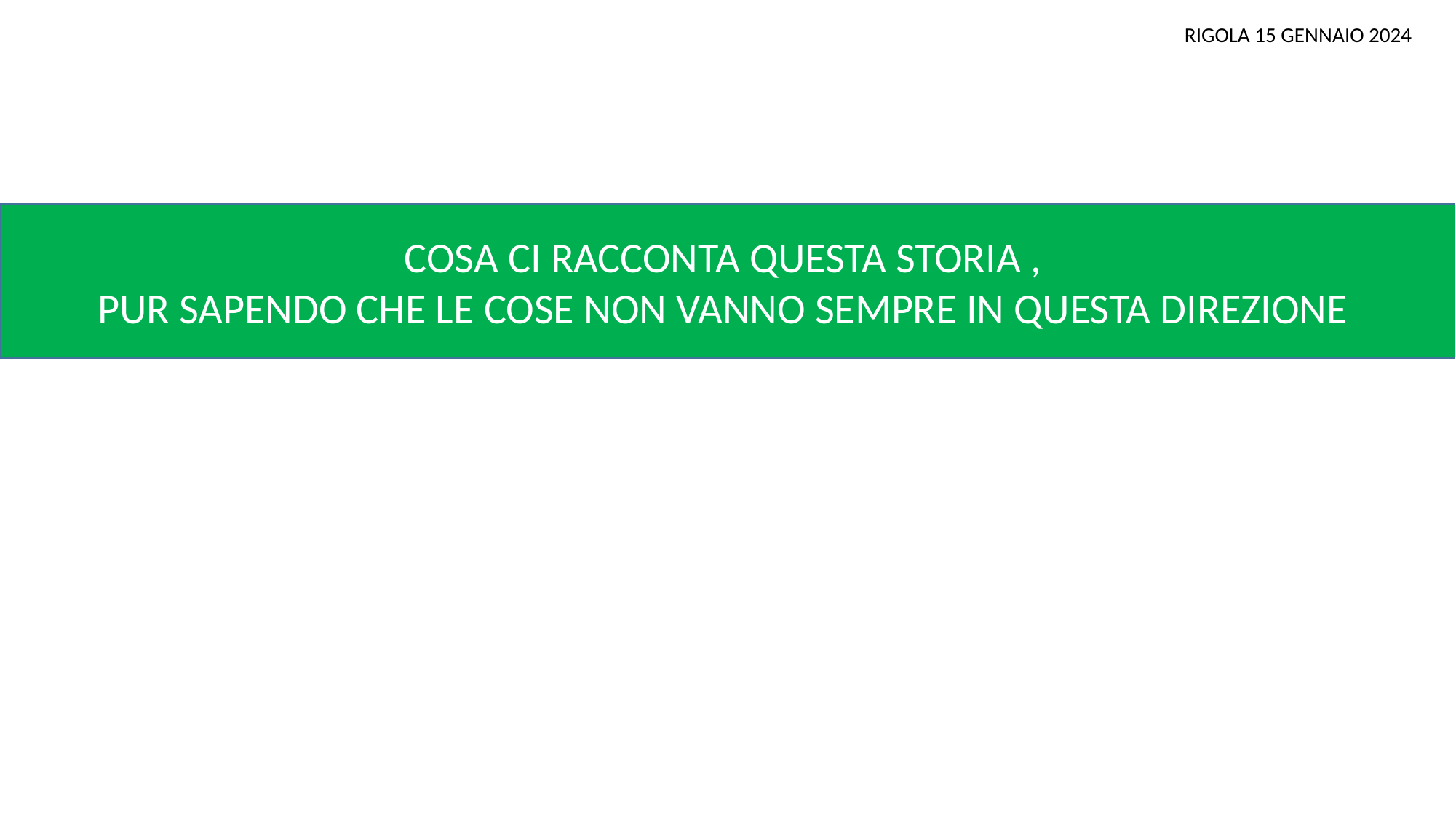

RIGOLA 15 GENNAIO 2024
COSA CI RACCONTA QUESTA STORIA ,
PUR SAPENDO CHE LE COSE NON VANNO SEMPRE IN QUESTA DIREZIONE